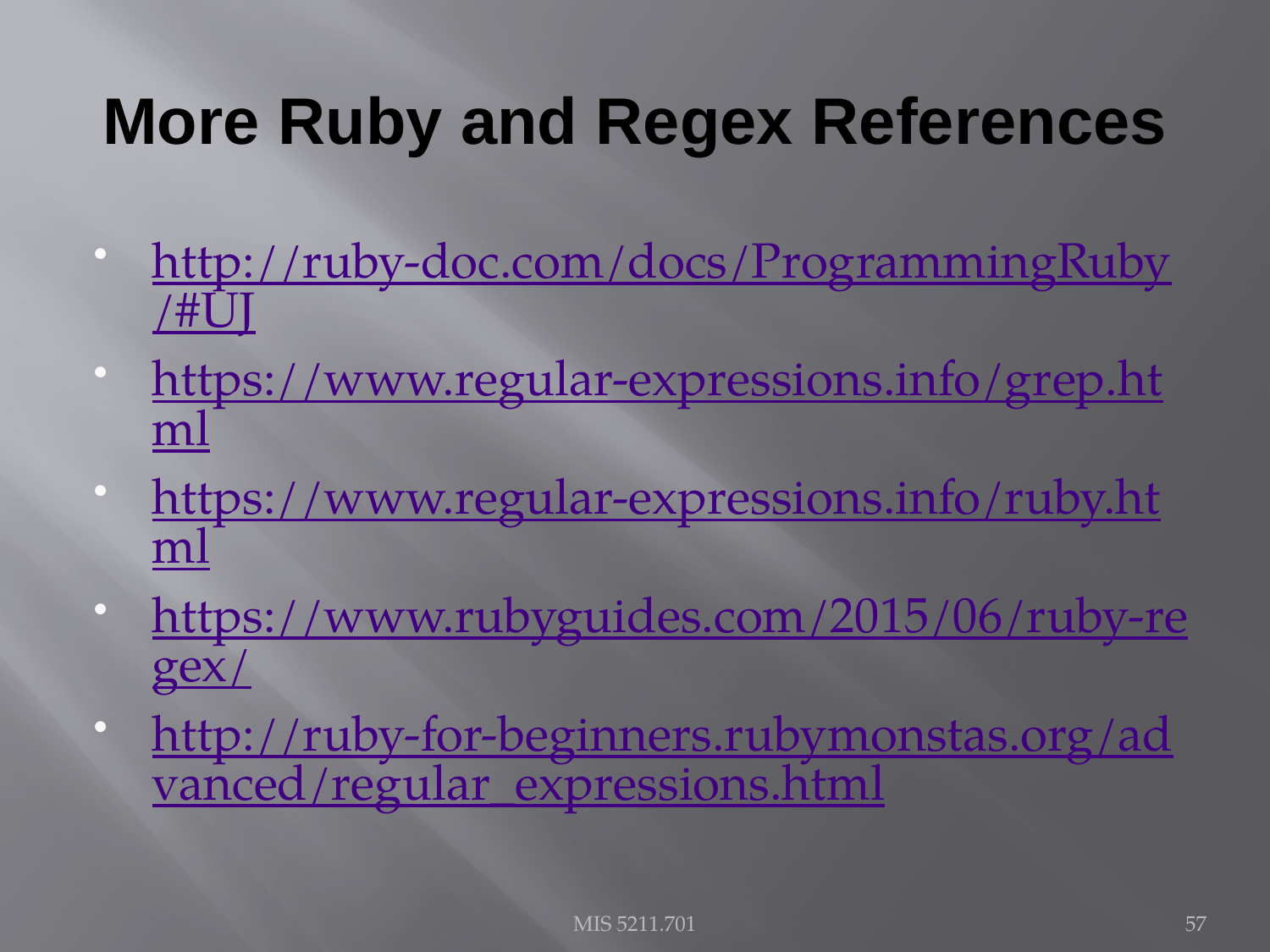

# More Ruby and Regex References
http://ruby-doc.com/docs/ProgrammingRuby/#UJ
https://www.regular-expressions.info/grep.html
https://www.regular-expressions.info/ruby.html
https://www.rubyguides.com/2015/06/ruby-regex/
http://ruby-for-beginners.rubymonstas.org/advanced/regular_expressions.html

MIS 5211.701
57